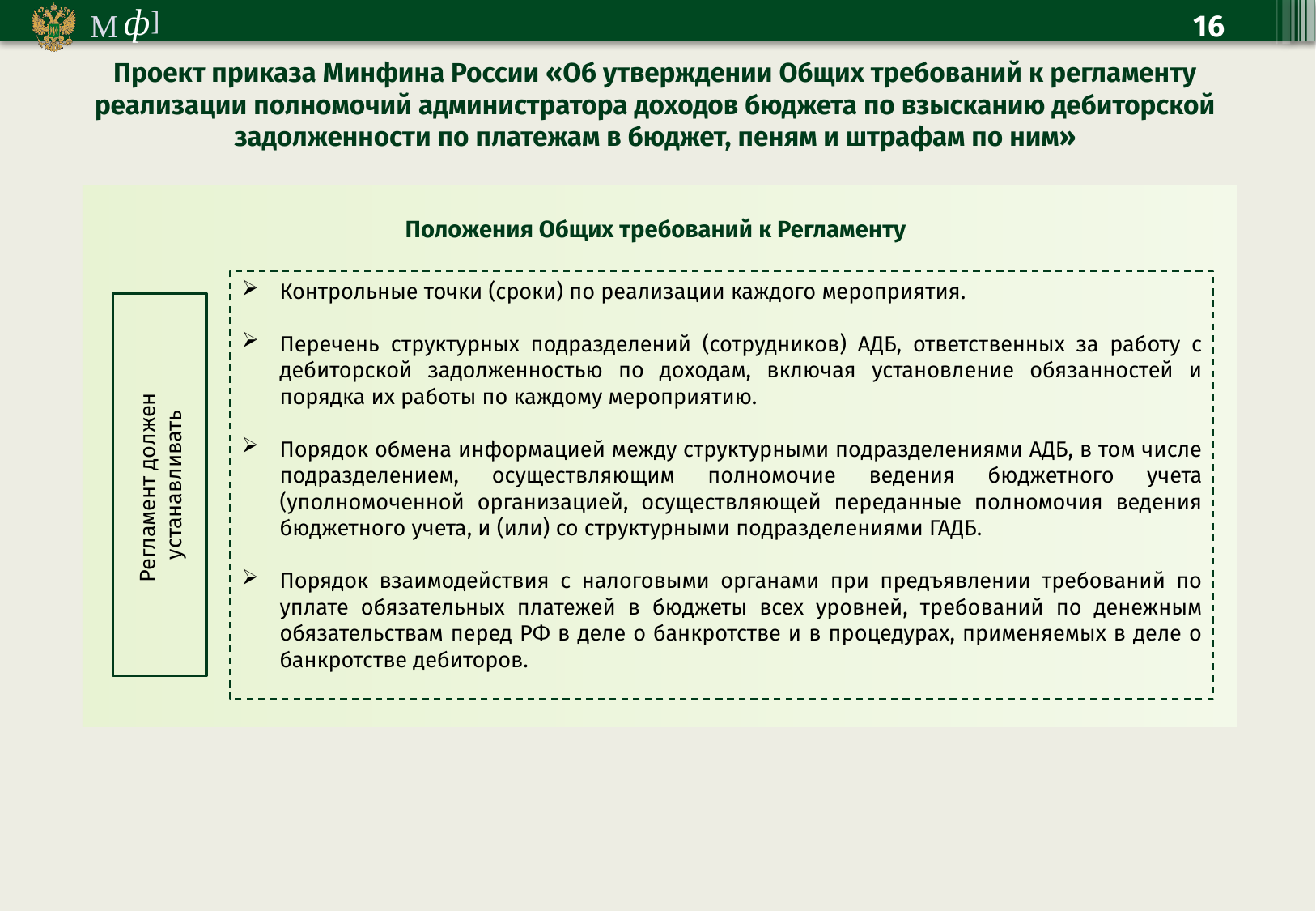

16
Проект приказа Минфина России «Об утверждении Общих требований к регламенту реализации полномочий администратора доходов бюджета по взысканию дебиторской задолженности по платежам в бюджет, пеням и штрафам по ним»

Положения Общих требований к Регламенту
Контрольные точки (сроки) по реализации каждого мероприятия.

Перечень структурных подразделений (сотрудников) АДБ, ответственных за работу с дебиторской задолженностью по доходам, включая установление обязанностей и порядка их работы по каждому мероприятию.

Порядок обмена информацией между структурными подразделениями АДБ, в том числе подразделением, осуществляющим полномочие ведения бюджетного учета (уполномоченной организацией, осуществляющей переданные полномочия ведения бюджетного учета, и (или) со структурными подразделениями ГАДБ.

Порядок взаимодействия с налоговыми органами при предъявлении требований по уплате обязательных платежей в бюджеты всех уровней, требований по денежным обязательствам перед РФ в деле о банкротстве и в процедурах, применяемых в деле о банкротстве дебиторов.
Регламент должен
устанавливать